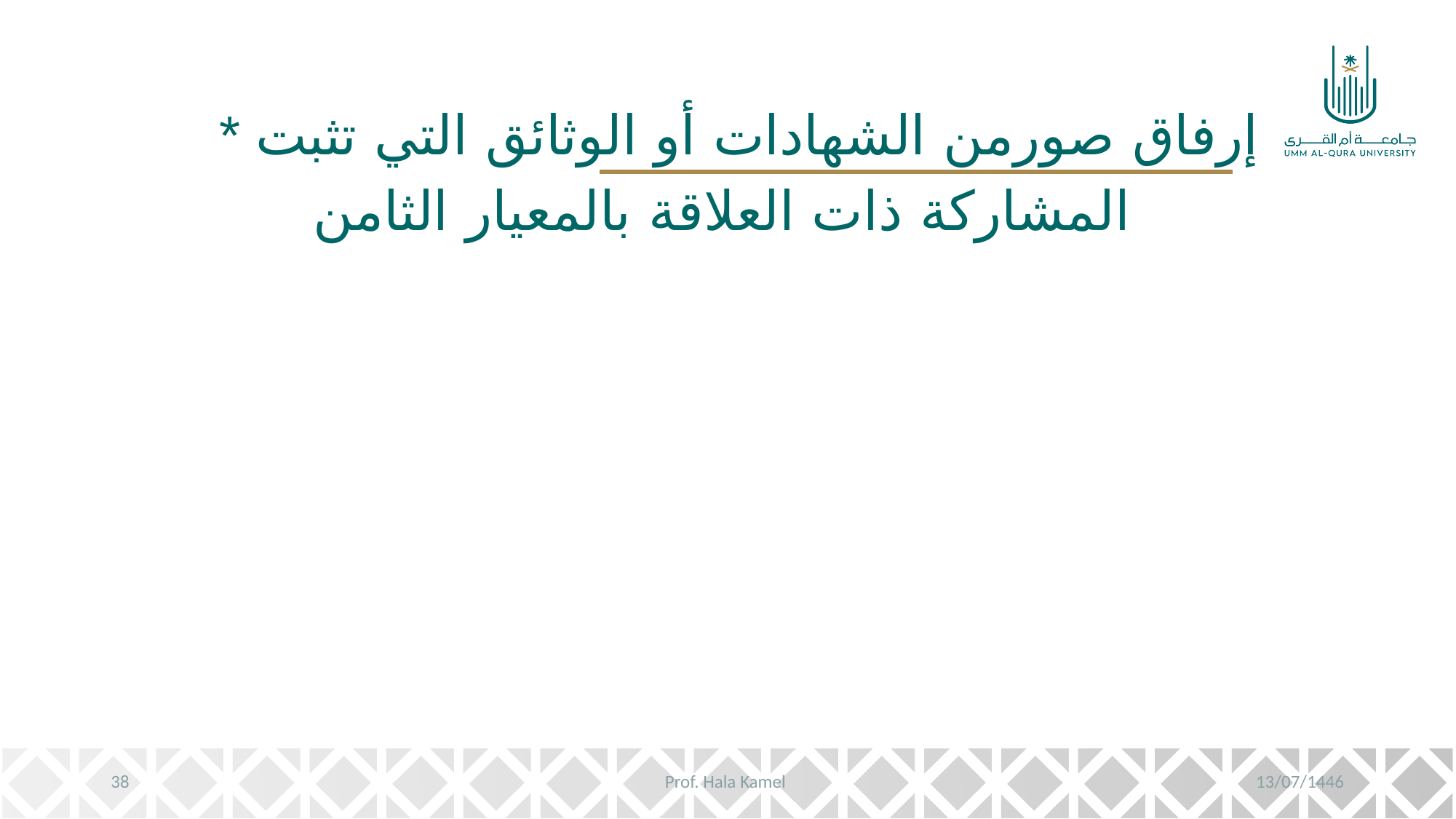

* إرفاق صورمن الشهادات أو الوثائق التي تثبت المشاركة ذات العلاقة بالمعيار الثامن
38
Prof. Hala Kamel
13/07/1446